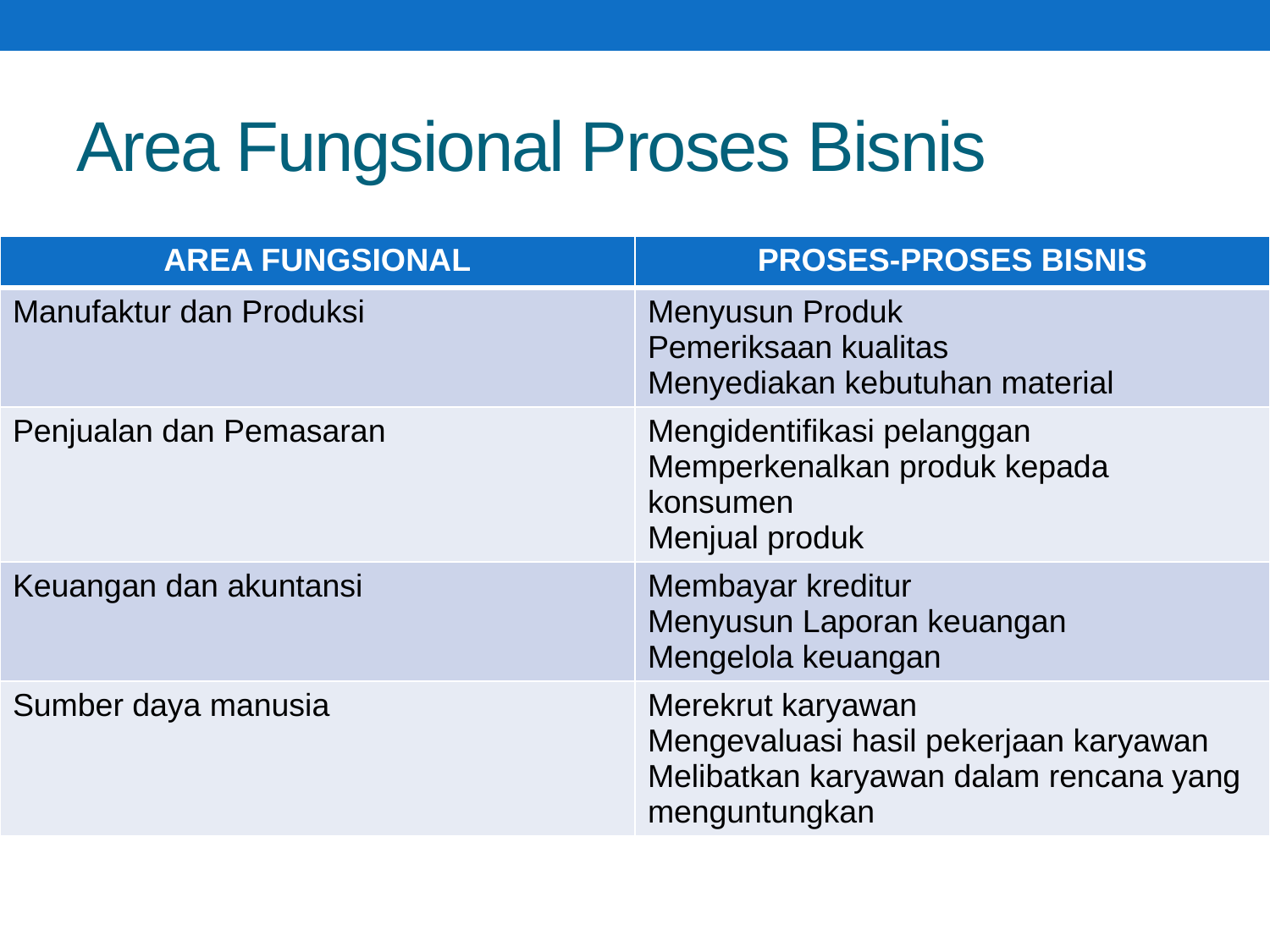

# Area Fungsional Proses Bisnis
| AREA FUNGSIONAL | PROSES-PROSES BISNIS |
| --- | --- |
| Manufaktur dan Produksi | Menyusun Produk Pemeriksaan kualitas Menyediakan kebutuhan material |
| Penjualan dan Pemasaran | Mengidentifikasi pelanggan Memperkenalkan produk kepada konsumen Menjual produk |
| Keuangan dan akuntansi | Membayar kreditur Menyusun Laporan keuangan Mengelola keuangan |
| Sumber daya manusia | Merekrut karyawan Mengevaluasi hasil pekerjaan karyawan Melibatkan karyawan dalam rencana yang menguntungkan |